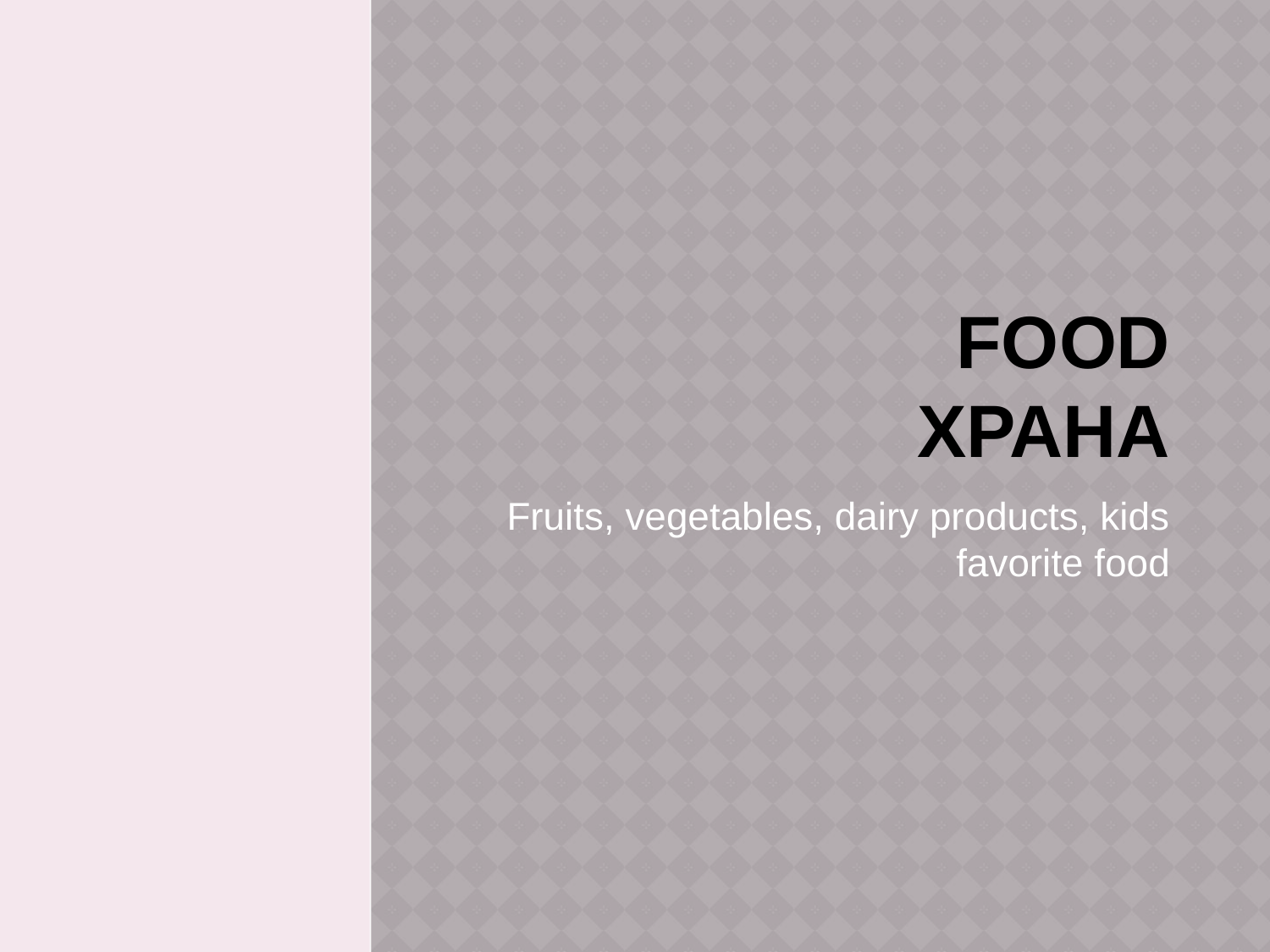

# Food храна
Fruits, vegetables, dairy products, kids favorite food